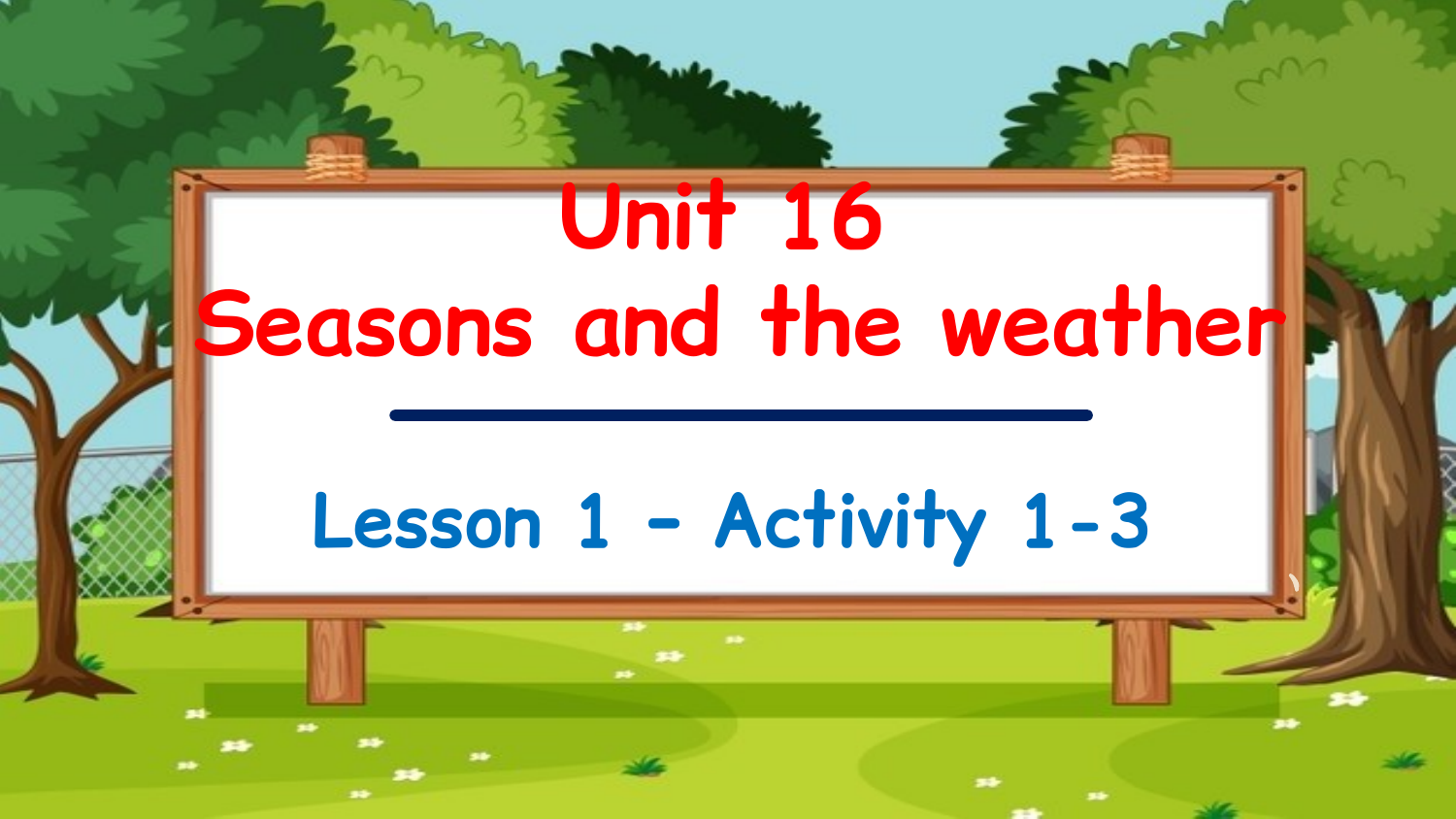

Unit 16
Seasons and the weather

Lesson 1 – Activity 1-3